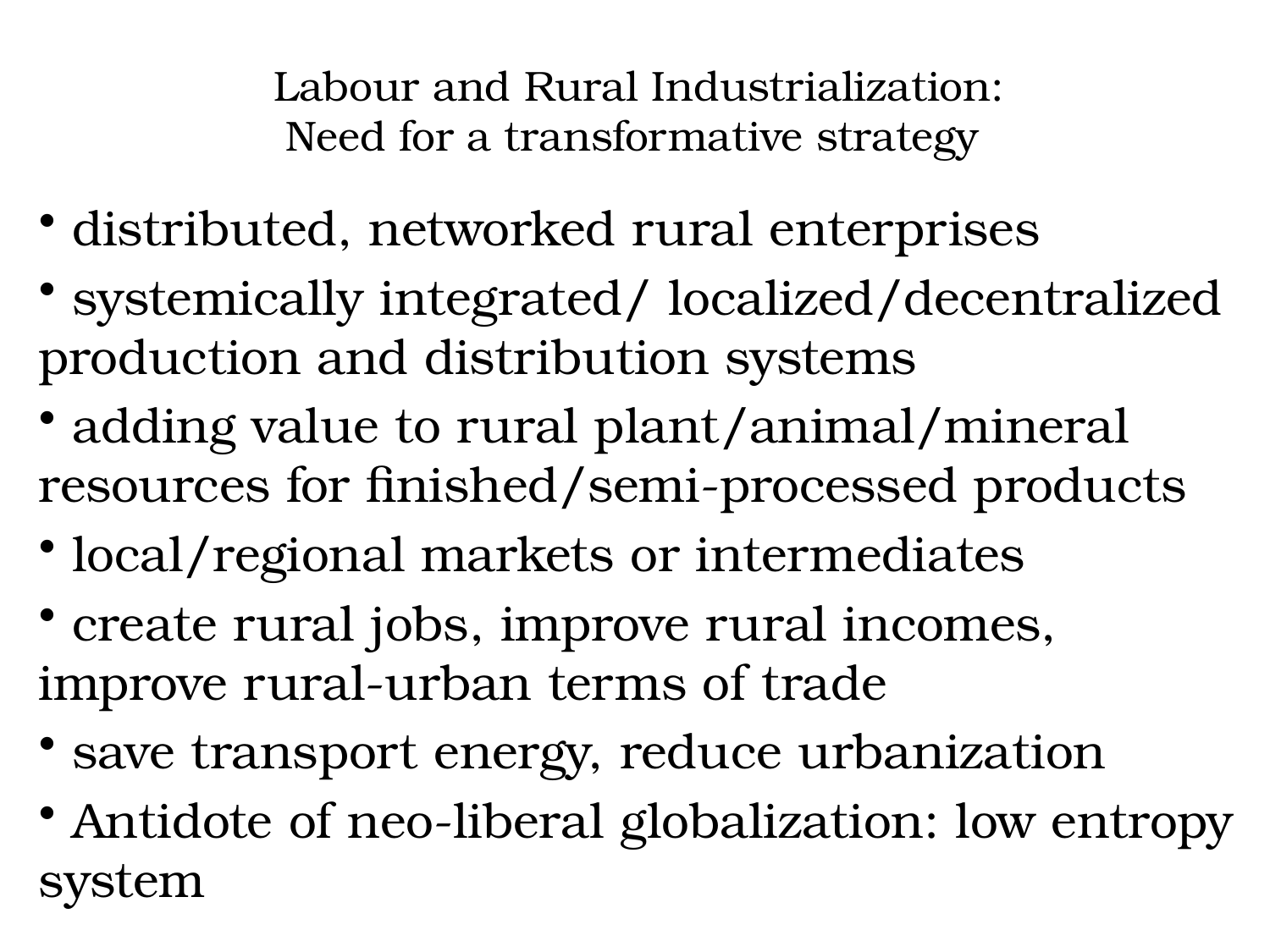

# Labour and Rural Industrialization: Need for a transformative strategy
 distributed, networked rural enterprises
 systemically integrated/ localized/decentralized production and distribution systems
 adding value to rural plant/animal/mineral resources for finished/semi-processed products
 local/regional markets or intermediates
 create rural jobs, improve rural incomes, improve rural-urban terms of trade
 save transport energy, reduce urbanization
 Antidote of neo-liberal globalization: low entropy system